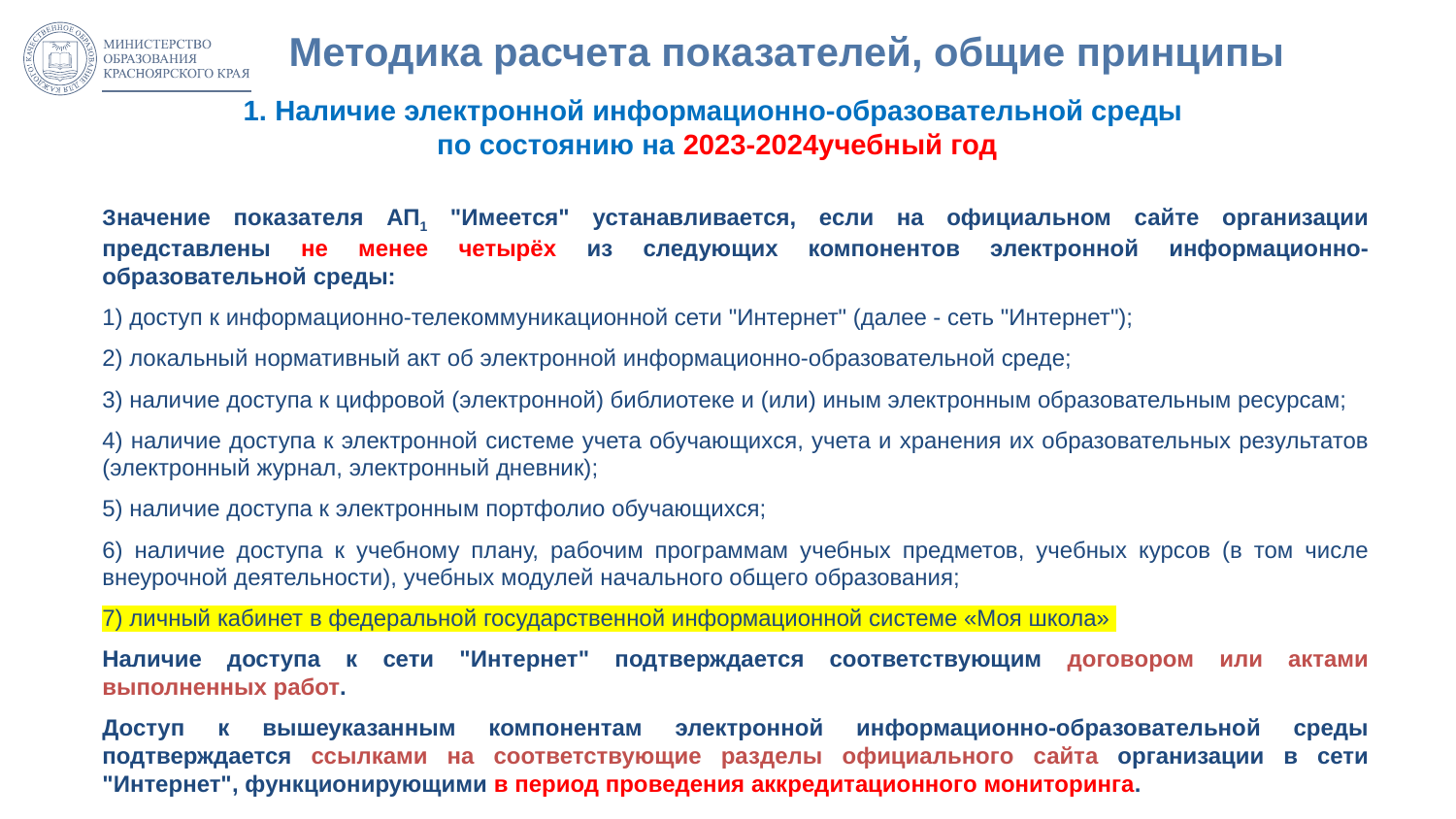

# Методика расчета показателей, общие принципы
1. Наличие электронной информационно-образовательной среды
по состоянию на 2023-2024учебный год

Значение показателя АП1 "Имеется" устанавливается, если на официальном сайте организации представлены не менее четырёх из следующих компонентов электронной информационно-образовательной среды:
1) доступ к информационно-телекоммуникационной сети "Интернет" (далее - сеть "Интернет");
2) локальный нормативный акт об электронной информационно-образовательной среде;
3) наличие доступа к цифровой (электронной) библиотеке и (или) иным электронным образовательным ресурсам;
4) наличие доступа к электронной системе учета обучающихся, учета и хранения их образовательных результатов (электронный журнал, электронный дневник);
5) наличие доступа к электронным портфолио обучающихся;
6) наличие доступа к учебному плану, рабочим программам учебных предметов, учебных курсов (в том числе внеурочной деятельности), учебных модулей начального общего образования;
7) личный кабинет в федеральной государственной информационной системе «Моя школа»
Наличие доступа к сети "Интернет" подтверждается соответствующим договором или актами выполненных работ.
Доступ к вышеуказанным компонентам электронной информационно-образовательной среды подтверждается ссылками на соответствующие разделы официального сайта организации в сети "Интернет", функционирующими в период проведения аккредитационного мониторинга.

11